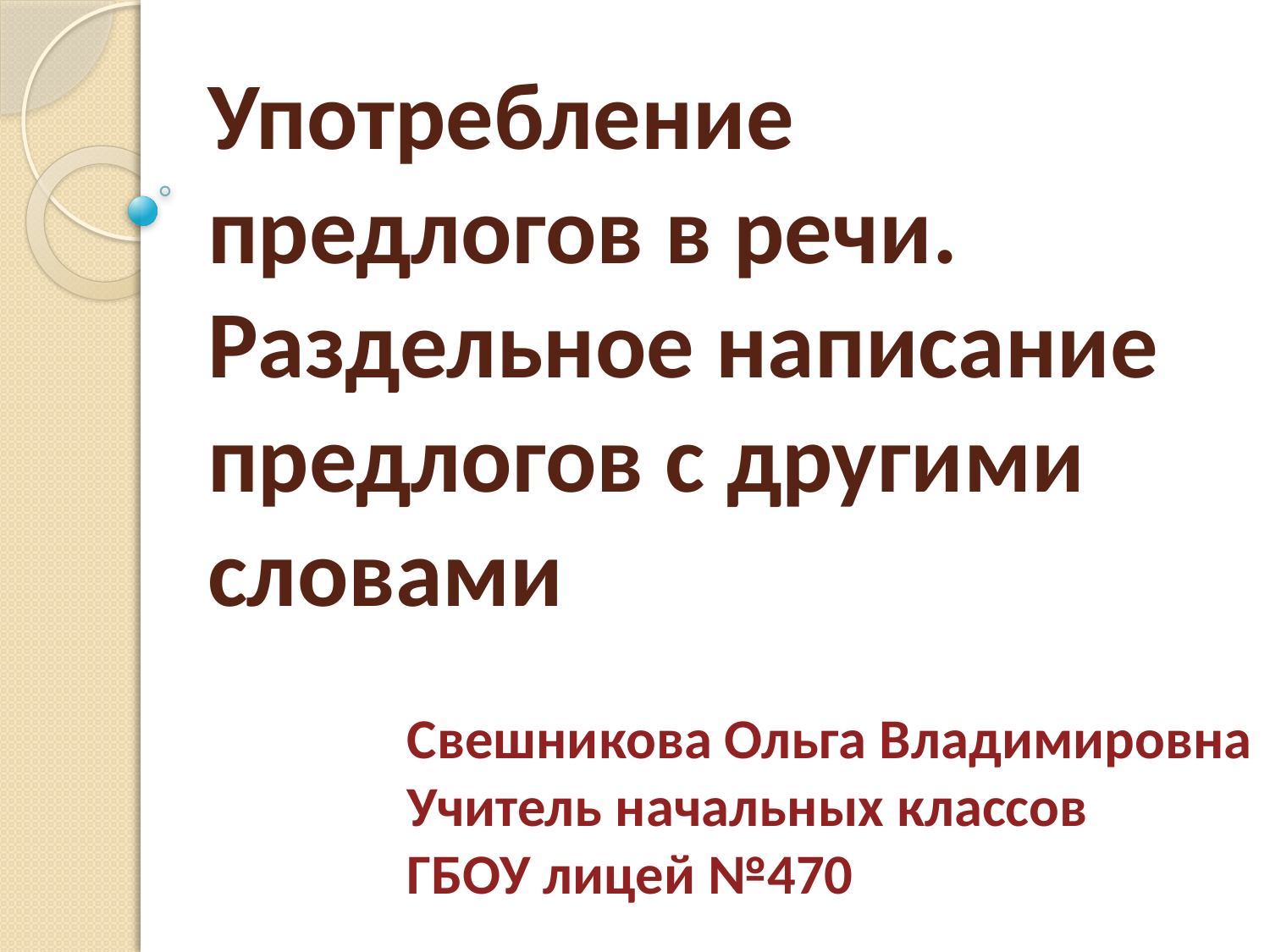

# Употребление предлогов в речи. Раздельное написание предлогов с другими словами
Свешникова Ольга Владимировна
Учитель начальных классов
ГБОУ лицей №470